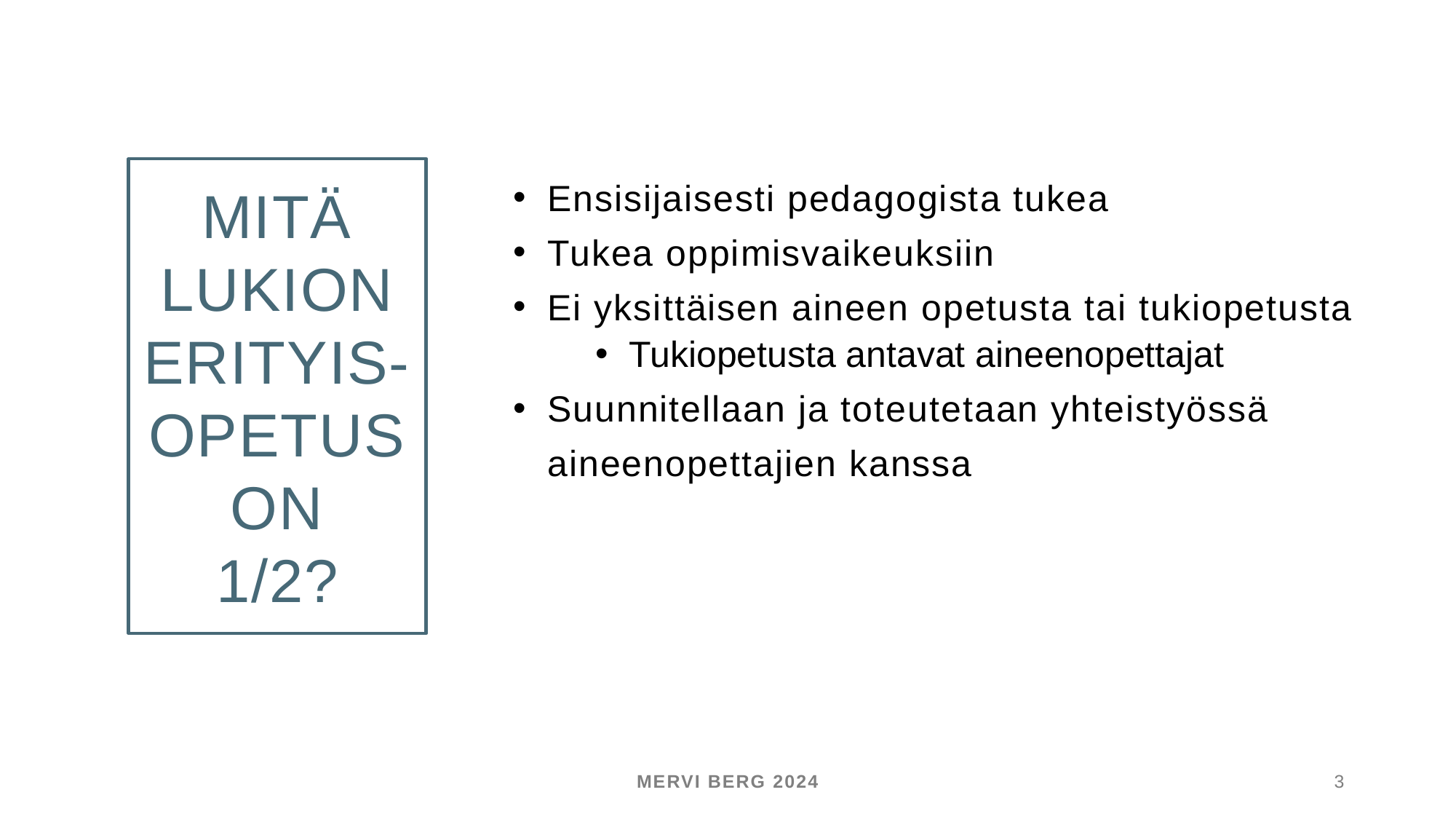

# Mitä lukion erityis-opetus on 1/2?
Ensisijaisesti pedagogista tukea
Tukea oppimisvaikeuksiin
Ei yksittäisen aineen opetusta tai tukiopetusta
Tukiopetusta antavat aineenopettajat
Suunnitellaan ja toteutetaan yhteistyössä aineenopettajien kanssa

Mervi Berg 2024
3